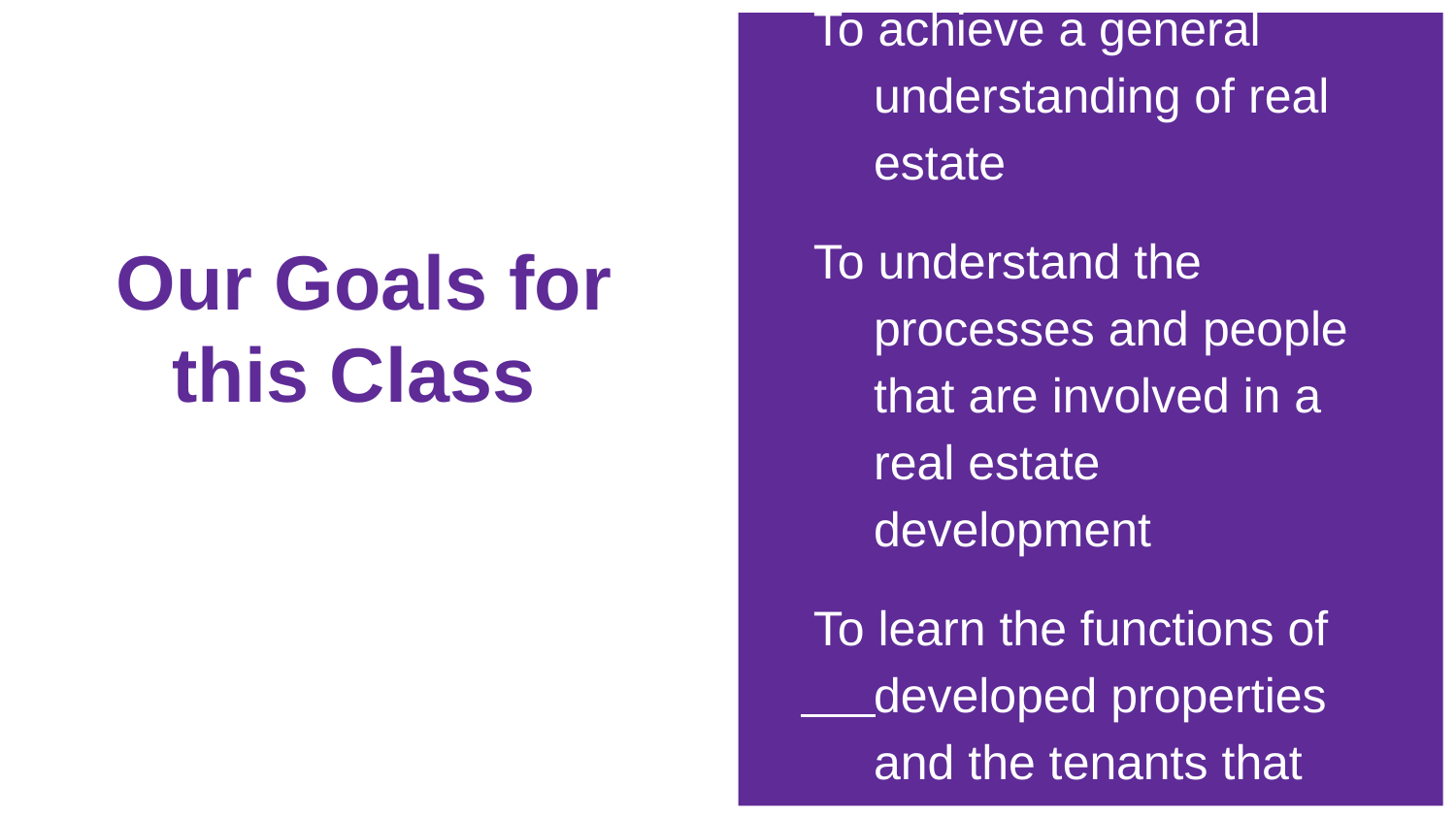

To achieve a general understanding of real estate
To understand the processes and people that are involved in a real estate development
To learn the functions of developed properties and the tenants that occupy them
# Our Goals for this Class